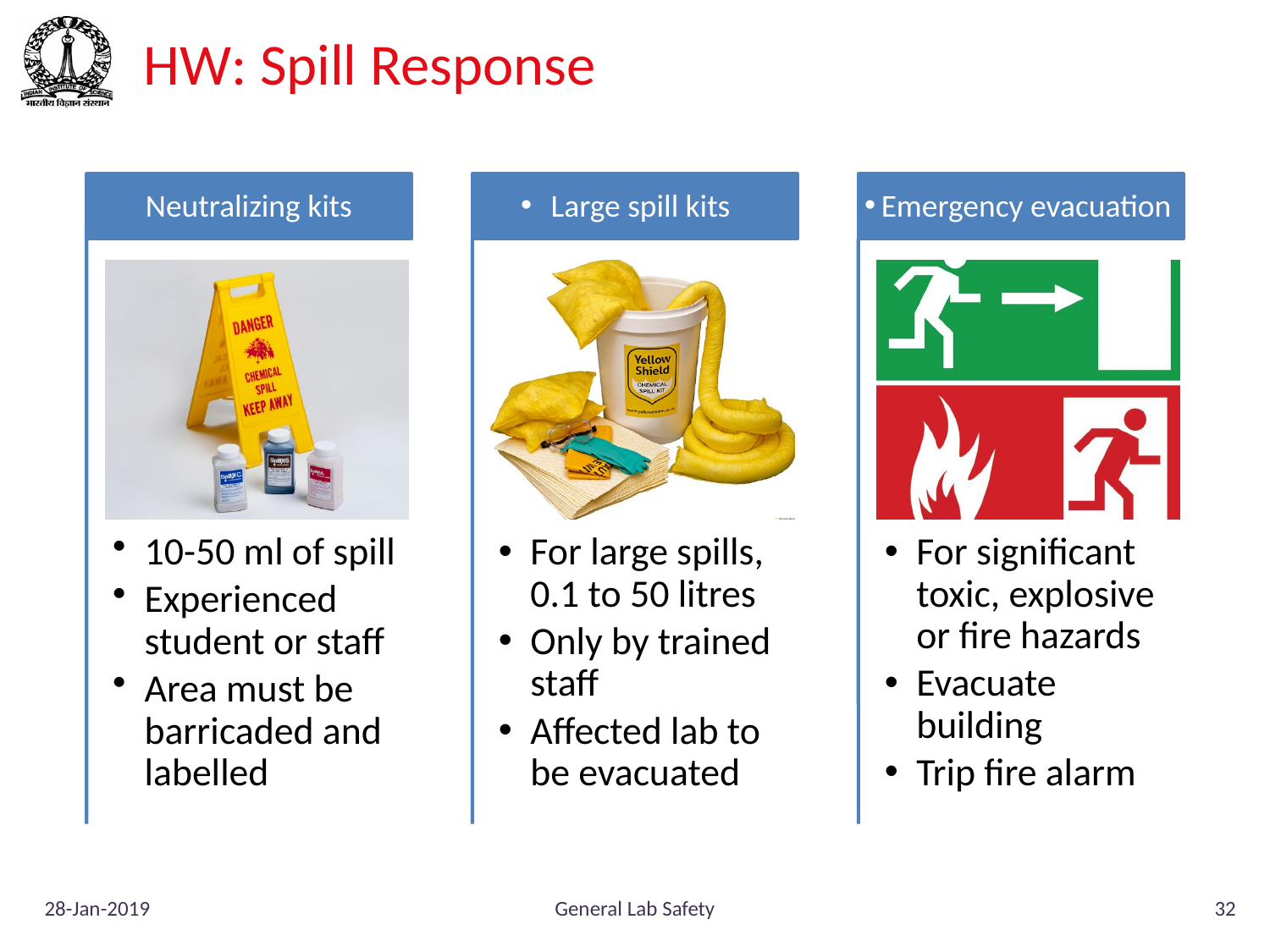

# HW: Spill Response
10-50 ml of spill
Experienced student or staff
Area must be barricaded and labelled
Neutralizing kits
For large spills, 0.1 to 50 litres
Only by trained staff
Affected lab to be evacuated
Large spill kits
For significant toxic, explosive or fire hazards
Evacuate building
Trip fire alarm
Emergency evacuation
28-Jan-2019
General Lab Safety
32